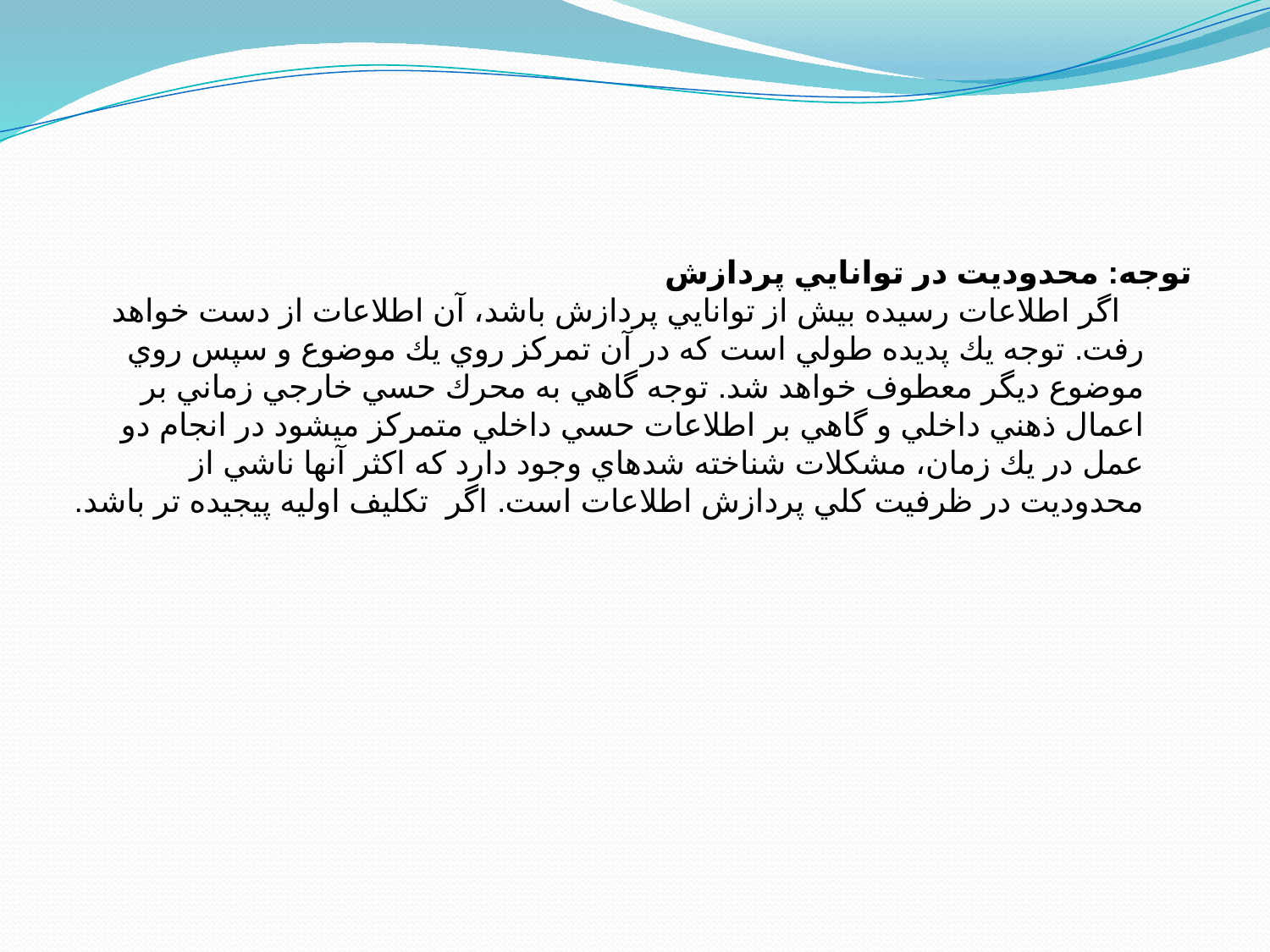

توجه: محدوديت در توانايي پردازش
        اگر اطلاعات رسيده بيش از توانايي پردازش باشد، آن اطلاعات از دست خواهد رفت. توجه يك پديده طولي است كه در آن تمركز روي يك موضوع و سپس روي موضوع ديگر معطوف خواهد شد. توجه گاهي به محرك حسي خارجي زماني بر اعمال ذهني داخلي و گاهي بر اطلاعات حسي داخلي متمركز مي‎شود در انجام دو عمل در يك زمان، مشكلات شناخته شده­اي وجود دارد كه اكثر آنها ناشي از محدوديت در ظرفيت كلي پردازش اطلاعات است. اگر  تكليف اوليه پيجيده تر باشد.